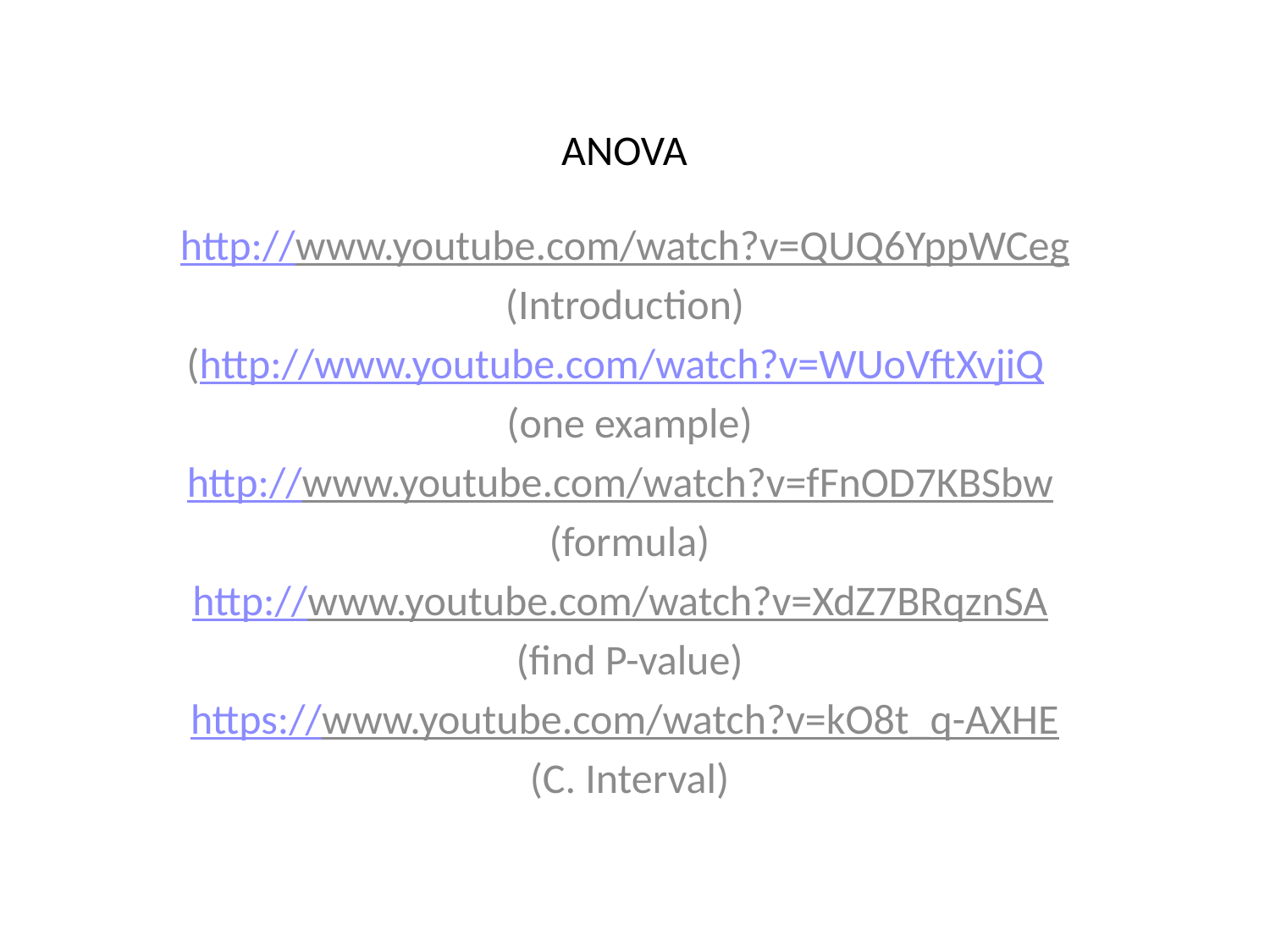

# ANOVA
http://www.youtube.com/watch?v=QUQ6YppWCeg
(Introduction)
(http://www.youtube.com/watch?v=WUoVftXvjiQ
(one example)
http://www.youtube.com/watch?v=fFnOD7KBSbw
(formula)
http://www.youtube.com/watch?v=XdZ7BRqznSA
(find P-value)
https://www.youtube.com/watch?v=kO8t_q-AXHE
(C. Interval)